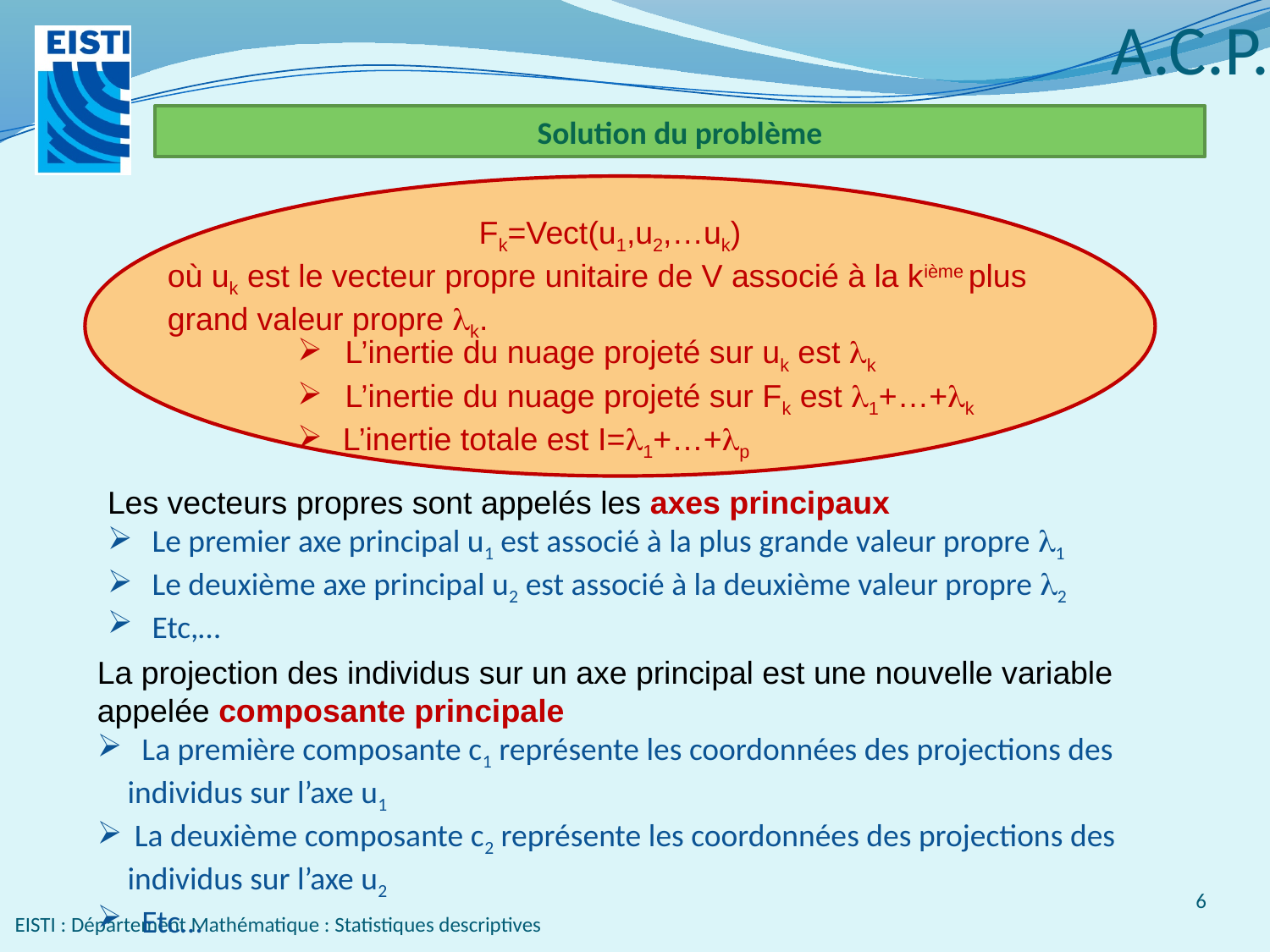

# A.C.P.
Solution du problème

Fk=Vect(u1,u2,…uk)
où uk est le vecteur propre unitaire de V associé à la kième plus grand valeur propre λk.
  L’inertie du nuage projeté sur uk est λk
  L’inertie du nuage projeté sur Fk est λ1+…+λk
   L’inertie totale est I=λ1+…+λp
Les vecteurs propres sont appelés les axes principaux
  Le premier axe principal u1 est associé à la plus grande valeur propre λ1
  Le deuxième axe principal u2 est associé à la deuxième valeur propre λ2
  Etc,…
La projection des individus sur un axe principal est une nouvelle variable appelée composante principale
  La première composante c1 représente les coordonnées des projections des individus sur l’axe u1
 La deuxième composante c2 représente les coordonnées des projections des individus sur l’axe u2
  Etc…
6